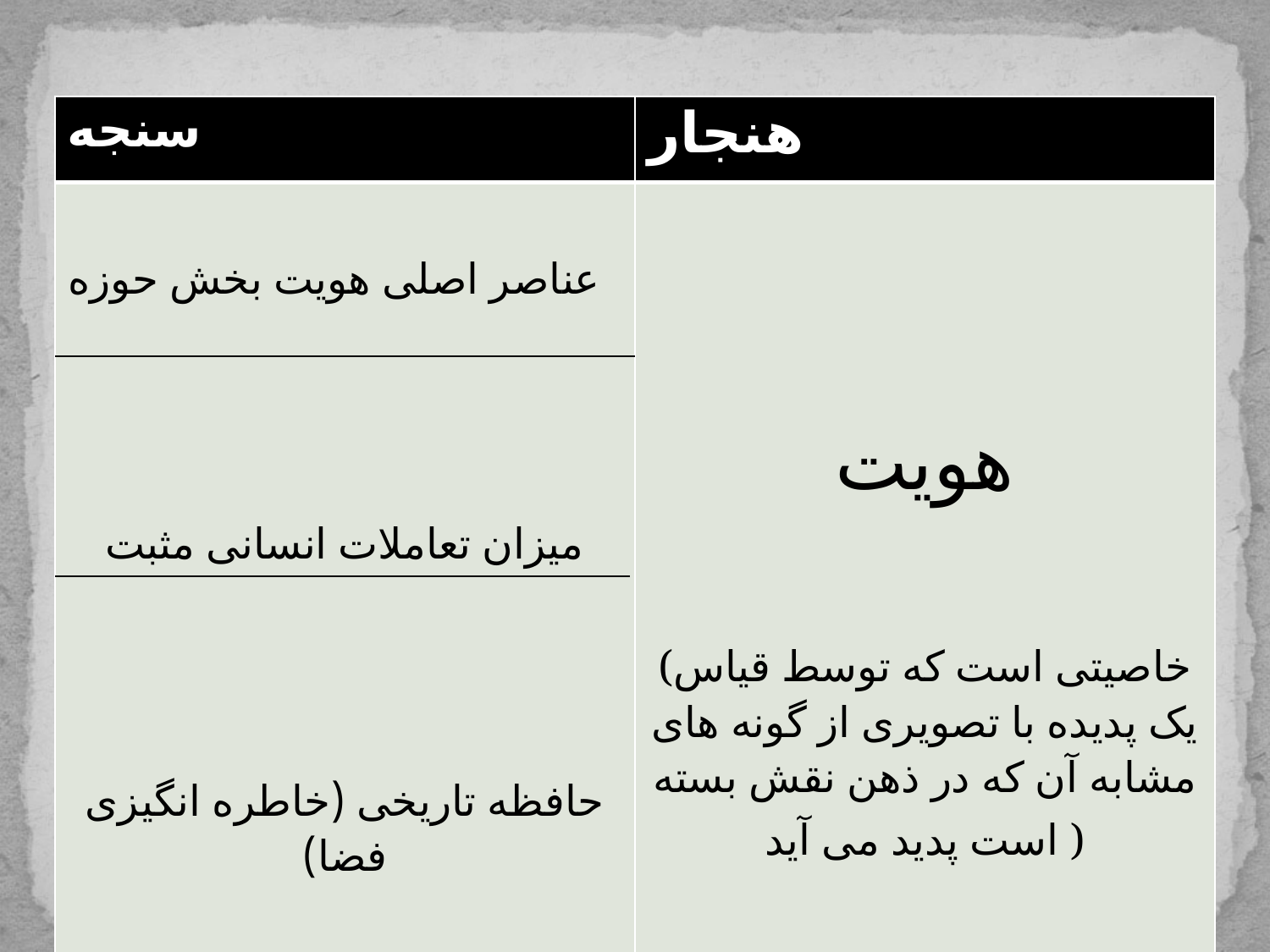

| سنجه | هنجار |
| --- | --- |
| عناصر اصلی هویت بخش حوزه میزان تعاملات انسانی مثبت حافظه تاریخی (خاطره انگیزی فضا) | هویت (خاصیتی است که توسط قیاس یک پدیده با تصویری از گونه های مشابه آن که در ذهن نقش بسته است پدید می آید ) |
#